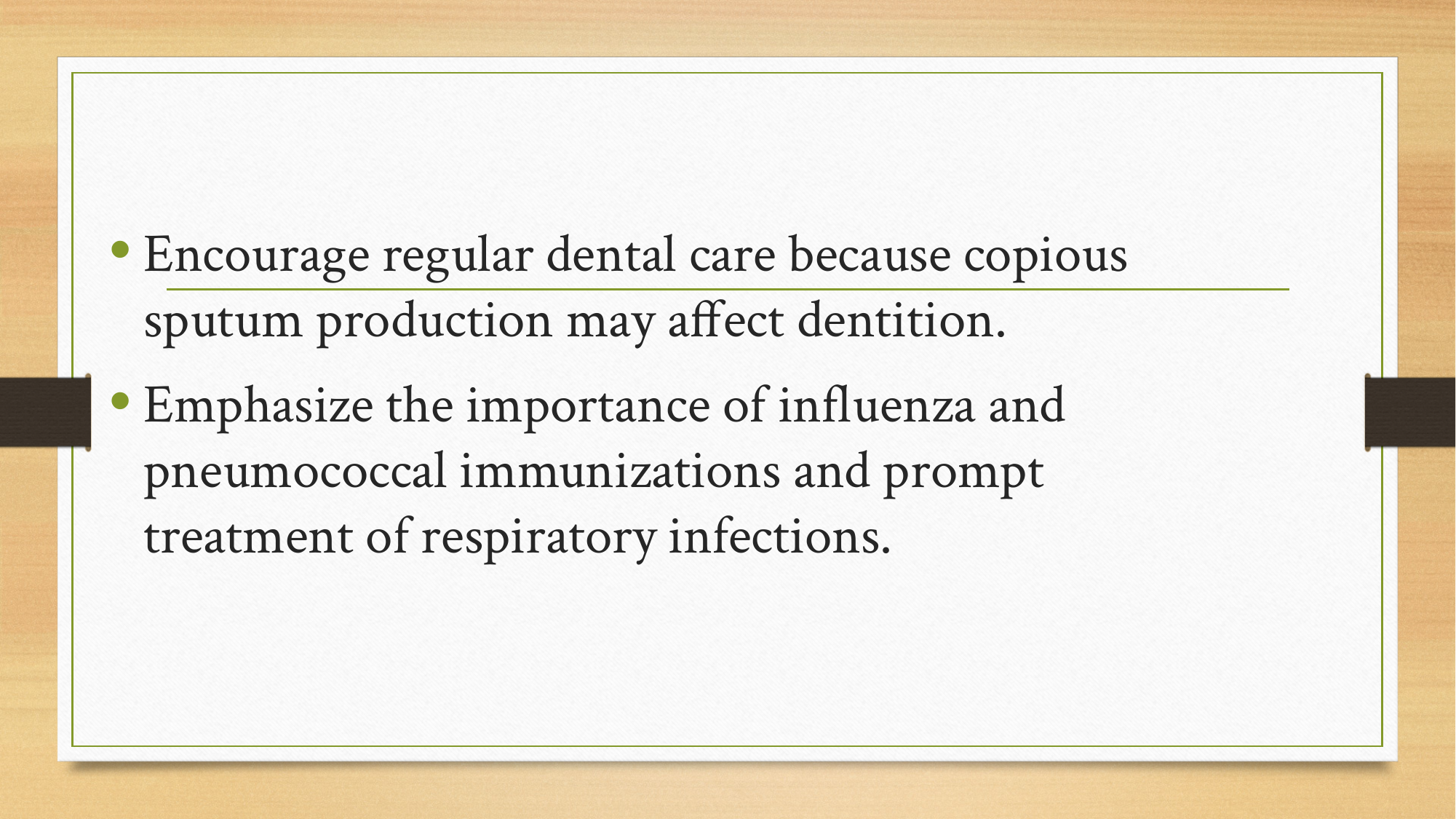

#
Encourage regular dental care because copious sputum production may affect dentition.
Emphasize the importance of influenza and pneumococcal immunizations and prompt treatment of respiratory infections.

67